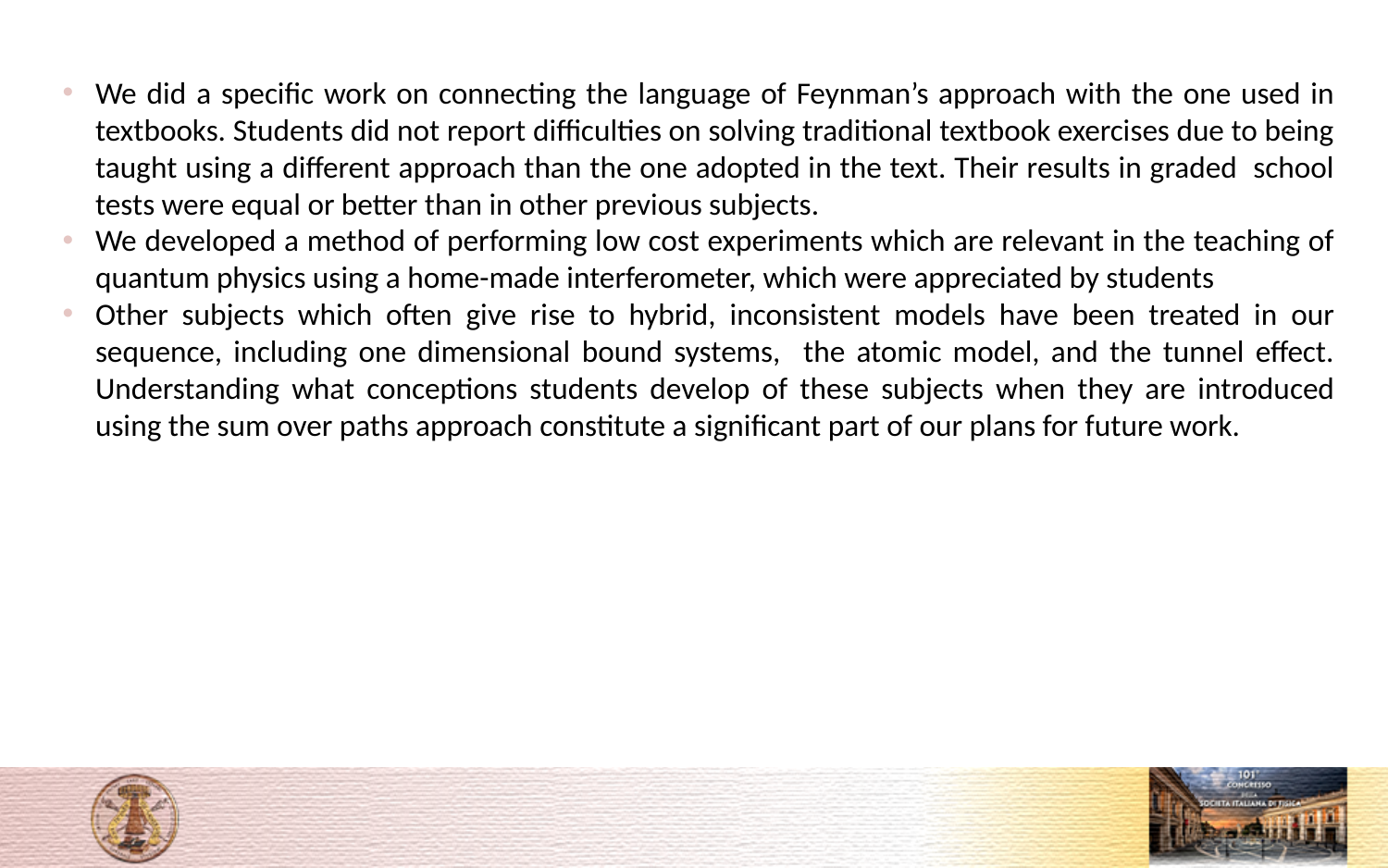

We did a specific work on connecting the language of Feynman’s approach with the one used in textbooks. Students did not report difficulties on solving traditional textbook exercises due to being taught using a different approach than the one adopted in the text. Their results in graded  school tests were equal or better than in other previous subjects.
We developed a method of performing low cost experiments which are relevant in the teaching of quantum physics using a home-made interferometer, which were appreciated by students
Other subjects which often give rise to hybrid, inconsistent models have been treated in our sequence, including one dimensional bound systems,  the atomic model, and the tunnel effect. Understanding what conceptions students develop of these subjects when they are introduced using the sum over paths approach constitute a significant part of our plans for future work.